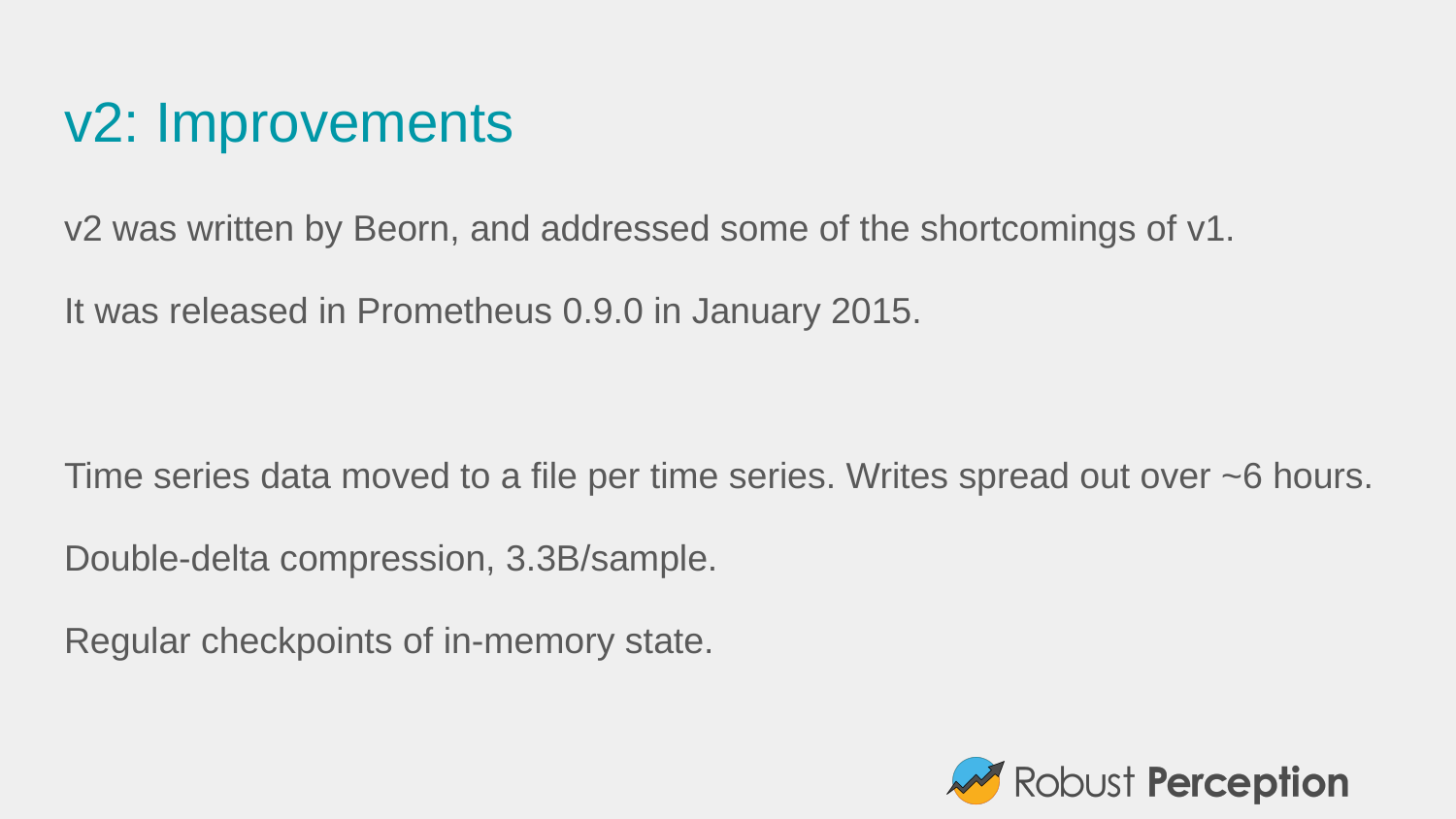

# v2: Improvements
v2 was written by Beorn, and addressed some of the shortcomings of v1.
It was released in Prometheus 0.9.0 in January 2015.

Time series data moved to a file per time series. Writes spread out over ~6 hours.
Double-delta compression, 3.3B/sample.
Regular checkpoints of in-memory state.